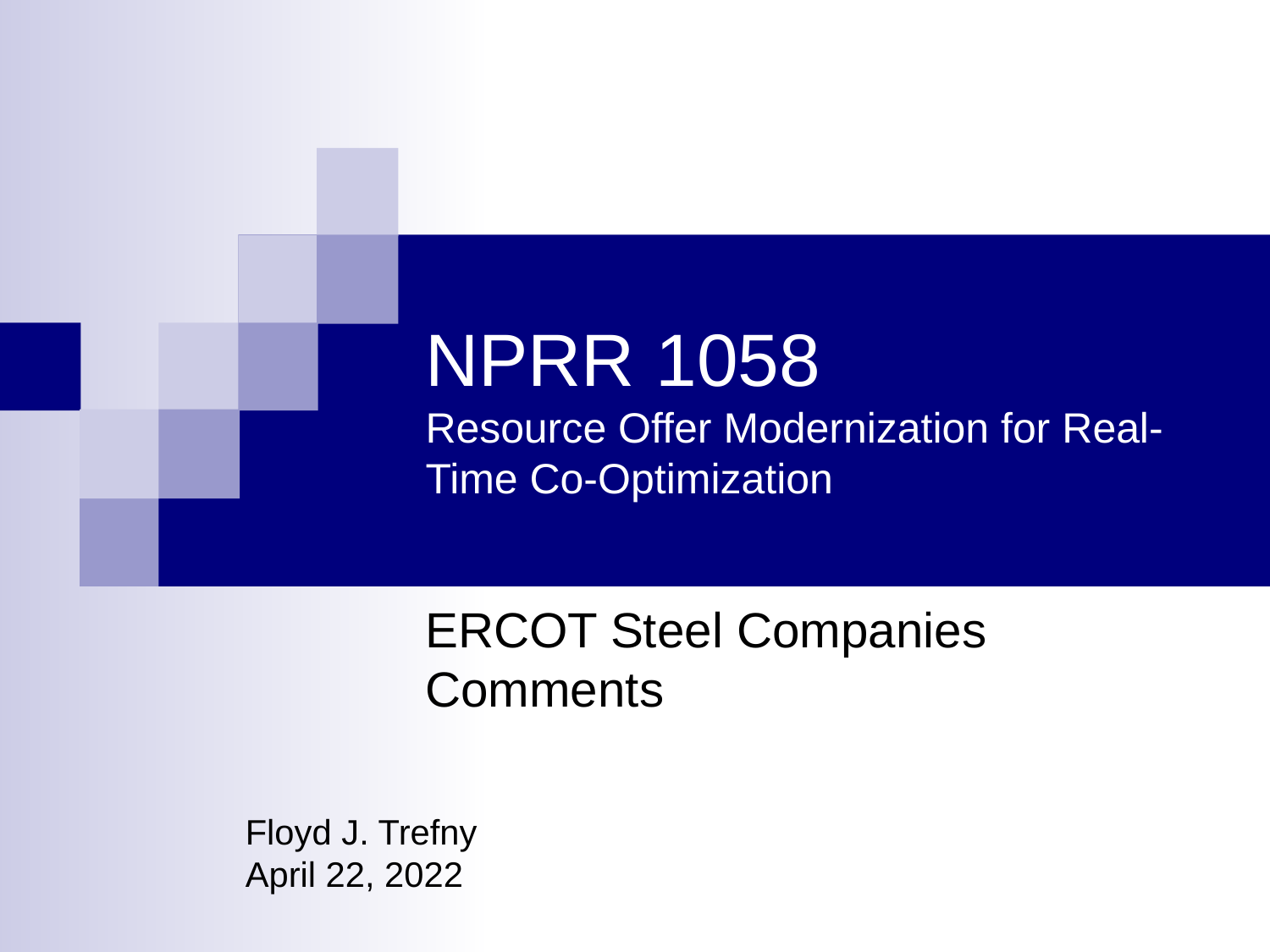

# NPRR 1058 Resource Offer Modernization for Real-Time Co-Optimization
ERCOT Steel Companies Comments
Floyd J. Trefny
April 22, 2022